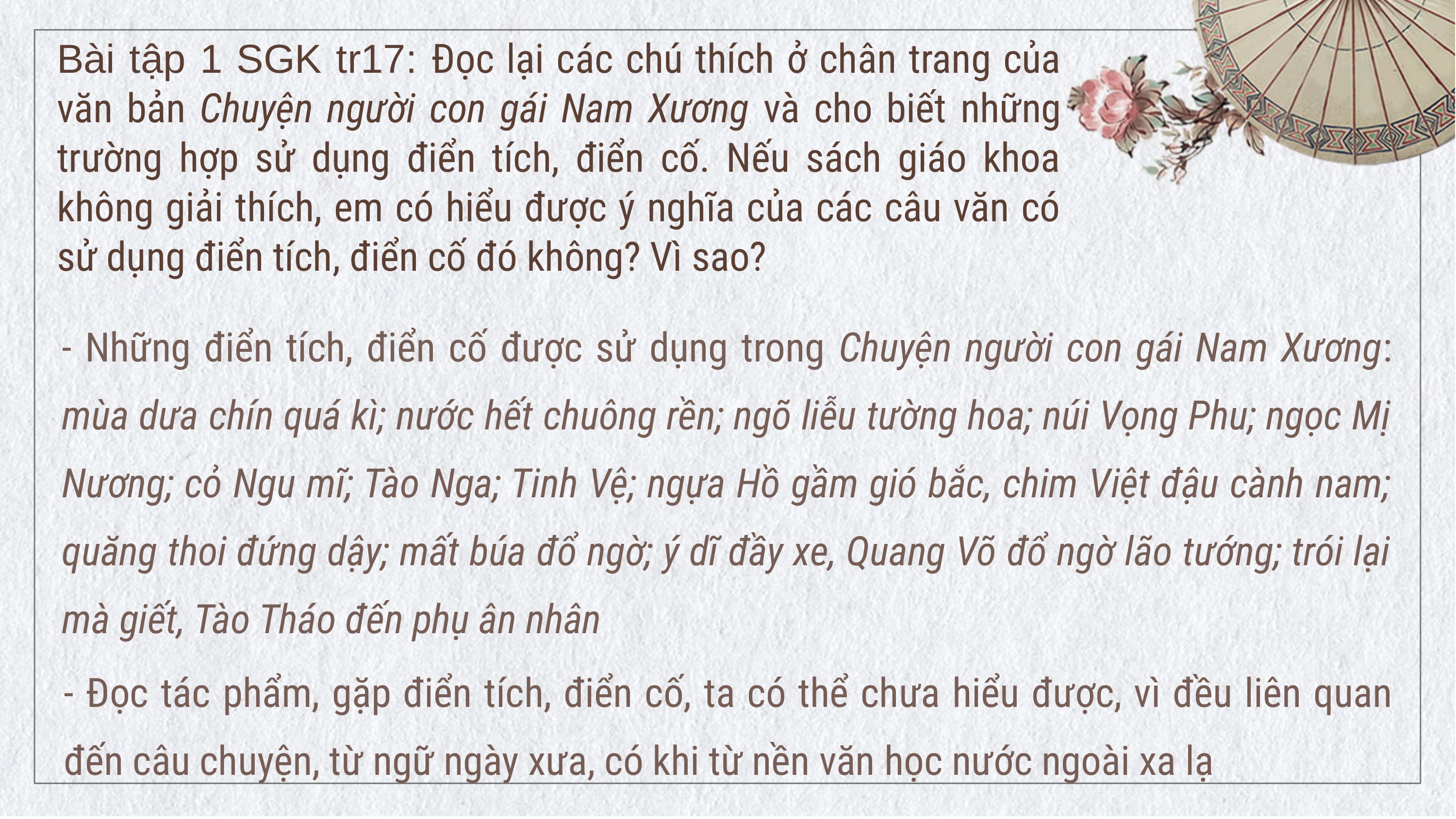

Bài tập 1 SGK tr17: Đọc lại các chú thích ở chân trang của văn bản Chuyện người con gái Nam Xương và cho biết những trường hợp sử dụng điển tích, điển cố. Nếu sách giáo khoa không giải thích, em có hiểu được ý nghĩa của các câu văn có sử dụng điển tích, điển cố đó không? Vì sao?
- Những điển tích, điển cố được sử dụng trong Chuyện người con gái Nam Xương: mùa dưa chín quá kì; nước hết chuông rền; ngõ liễu tường hoa; núi Vọng Phu; ngọc Mị Nương; cỏ Ngu mĩ; Tào Nga; Tinh Vệ; ngựa Hồ gầm gió bắc, chim Việt đậu cành nam; quăng thoi đứng dậy; mất búa đổ ngờ; ý dĩ đầy xe, Quang Võ đổ ngờ lão tướng; trói lại mà giết, Tào Tháo đến phụ ân nhân
- Đọc tác phẩm, gặp điển tích, điển cố, ta có thể chưa hiểu được, vì đều liên quan đến câu chuyện, từ ngữ ngày xưa, có khi từ nền văn học nước ngoài xa lạ